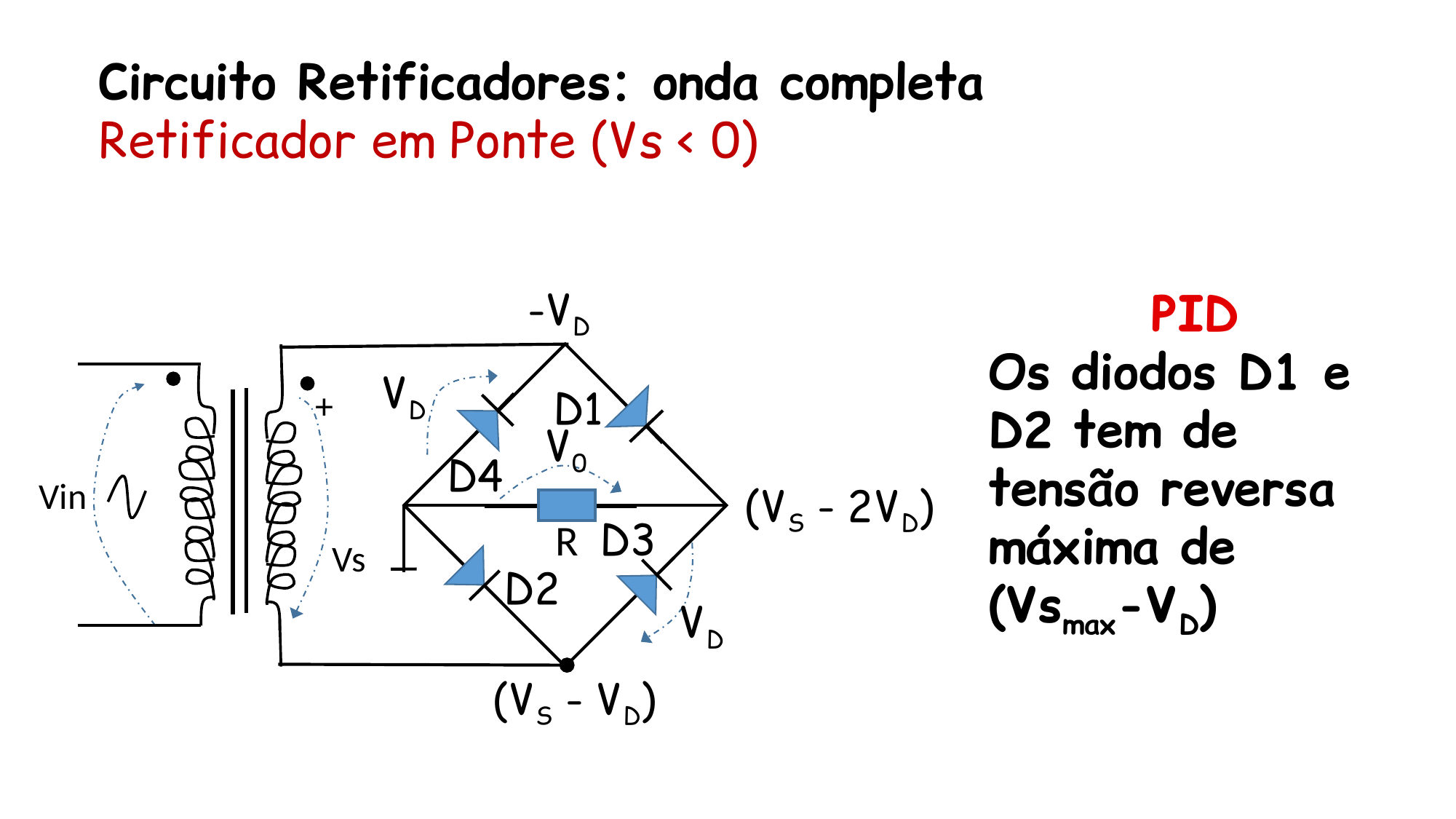

Circuito Retificadores: onda completa
Retificador em Ponte (Vs < 0)
-VD
PID
Os diodos D1 e D2 tem de tensão reversa máxima de  (Vsmax-VD)

VD

D1
+

V0

D4
Vin
(VS - 2VD)

D3
R
Vs

D2

VD
(VS - VD)
385